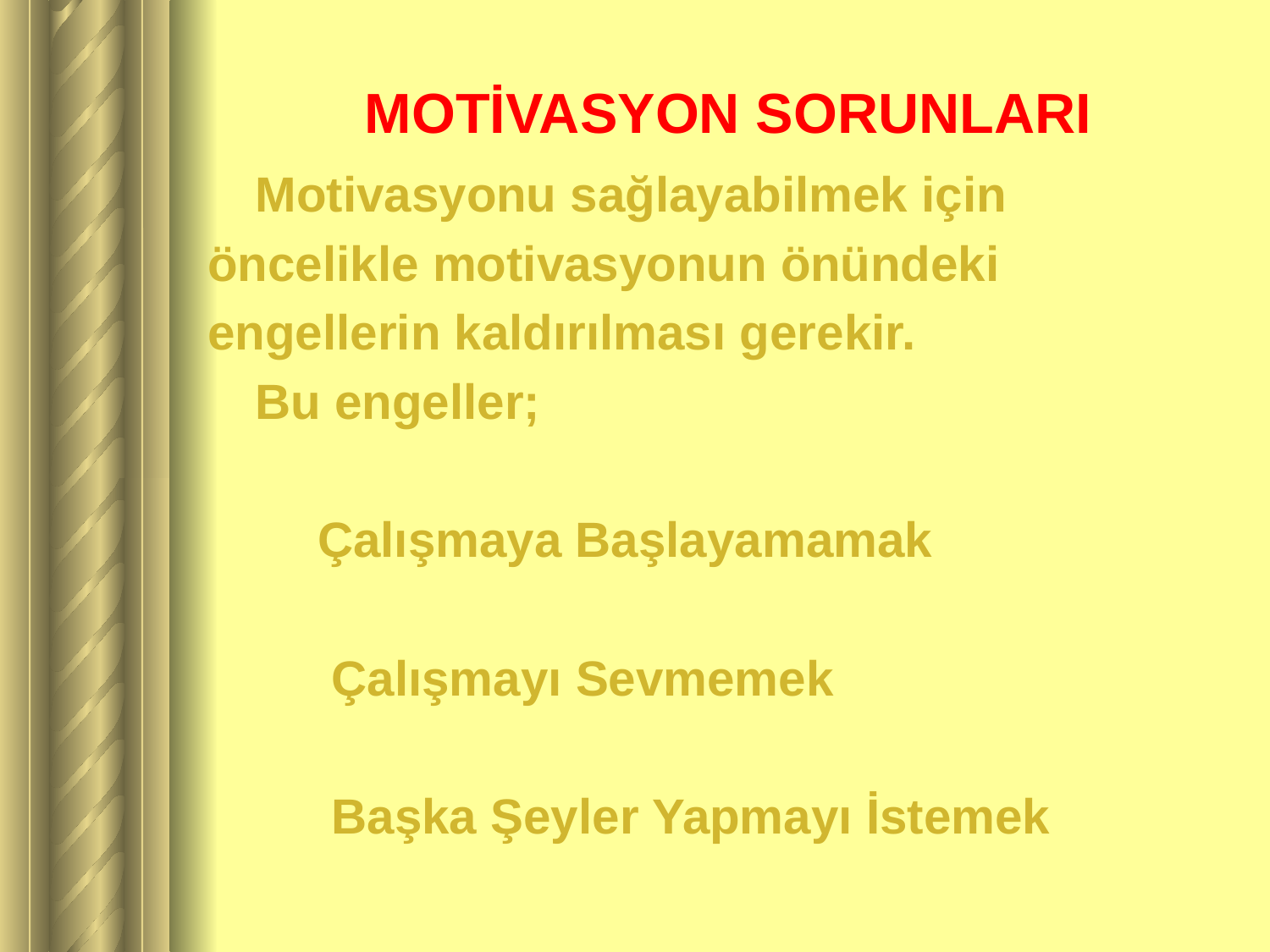

# MOTİVASYON SORUNLARI
	Motivasyonu sağlayabilmek için
öncelikle motivasyonun önündeki
engellerin kaldırılması gerekir.
	Bu engeller;

        Çalışmaya Başlayamamak

         Çalışmayı Sevmemek

         Başka Şeyler Yapmayı İstemek